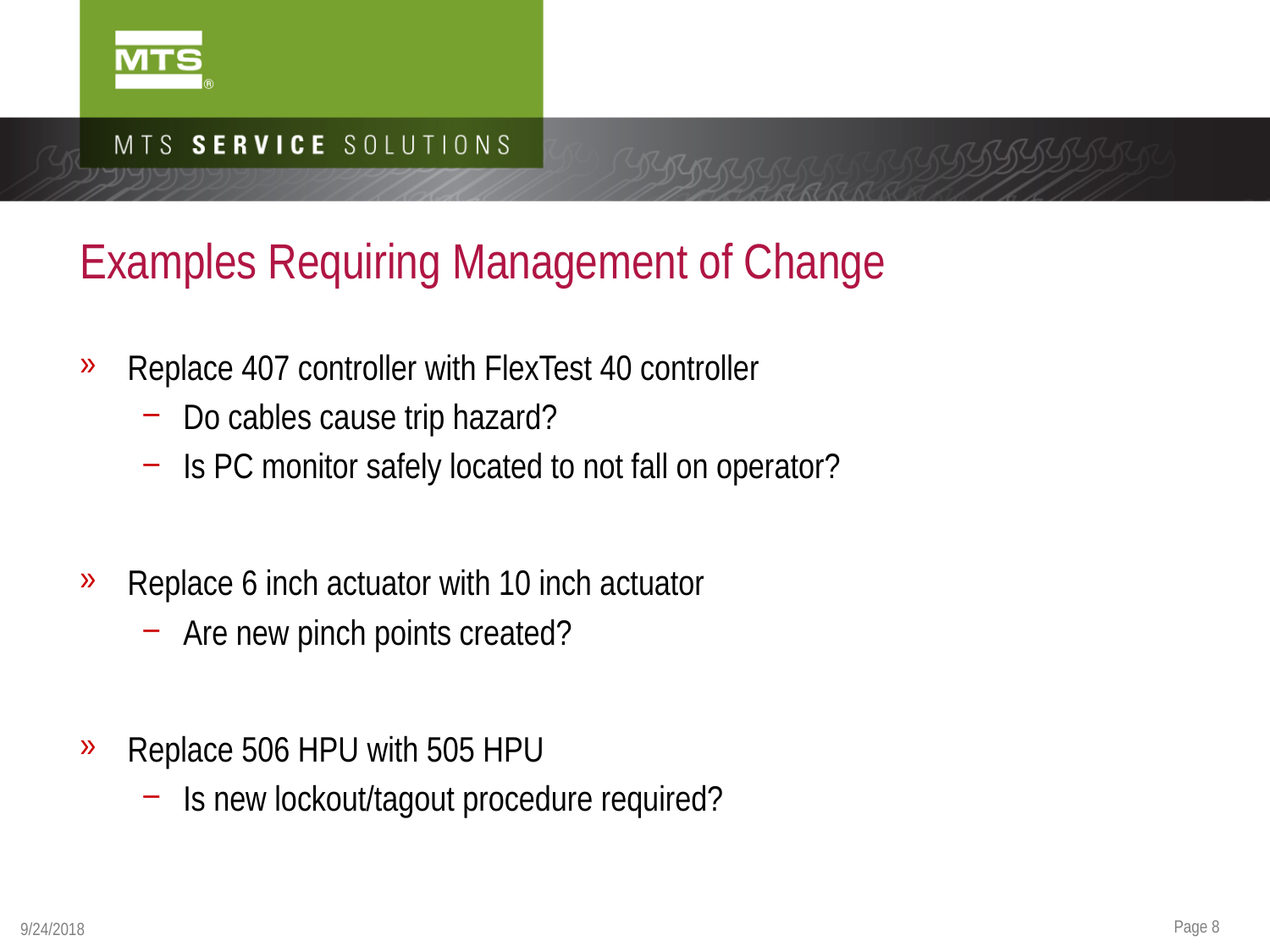

# Examples Requiring Management of Change
Replace 407 controller with FlexTest 40 controller
Do cables cause trip hazard?
Is PC monitor safely located to not fall on operator?

Replace 6 inch actuator with 10 inch actuator
Are new pinch points created?

Replace 506 HPU with 505 HPU
Is new lockout/tagout procedure required?
Page 8
9/24/2018